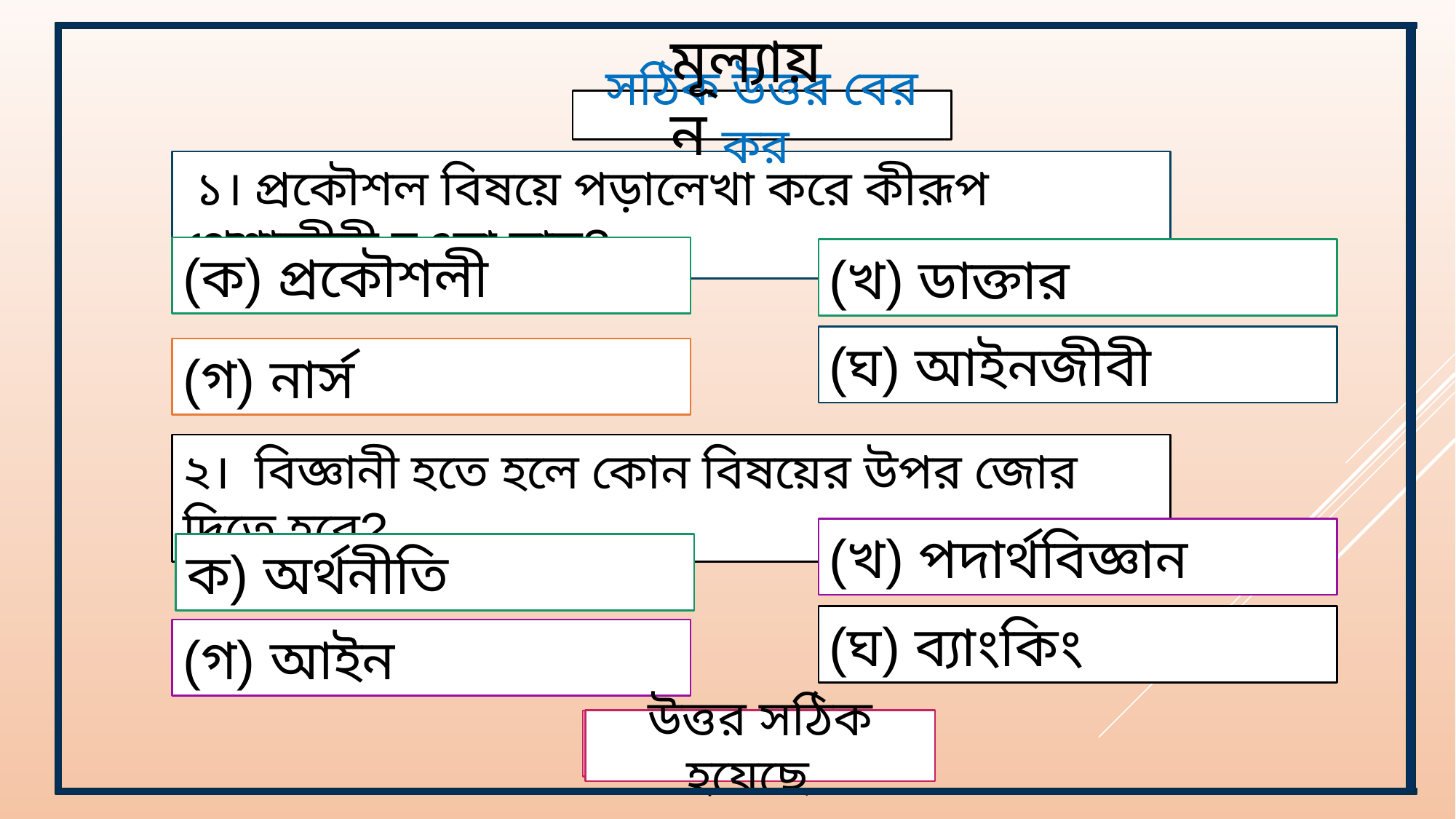

মূল্যায়ন

সঠিক উত্তর বের কর
 ১। প্রকৌশল বিষয়ে পড়ালেখা করে কীরূপ পেশাজীবী হওয়া যায়?
(ক) প্রকৌশলী
(খ) ডাক্তার
(ঘ) আইনজীবী
(গ) নার্স
২।  বিজ্ঞানী হতে হলে কোন বিষয়ের উপর জোর দিতে হবে?
(খ) পদার্থবিজ্ঞান
ক) অর্থনীতি
(ঘ) ব্যাংকিং
(গ) আইন
উত্তর সঠিক হয়েছে
আবার চেষ্টা কর